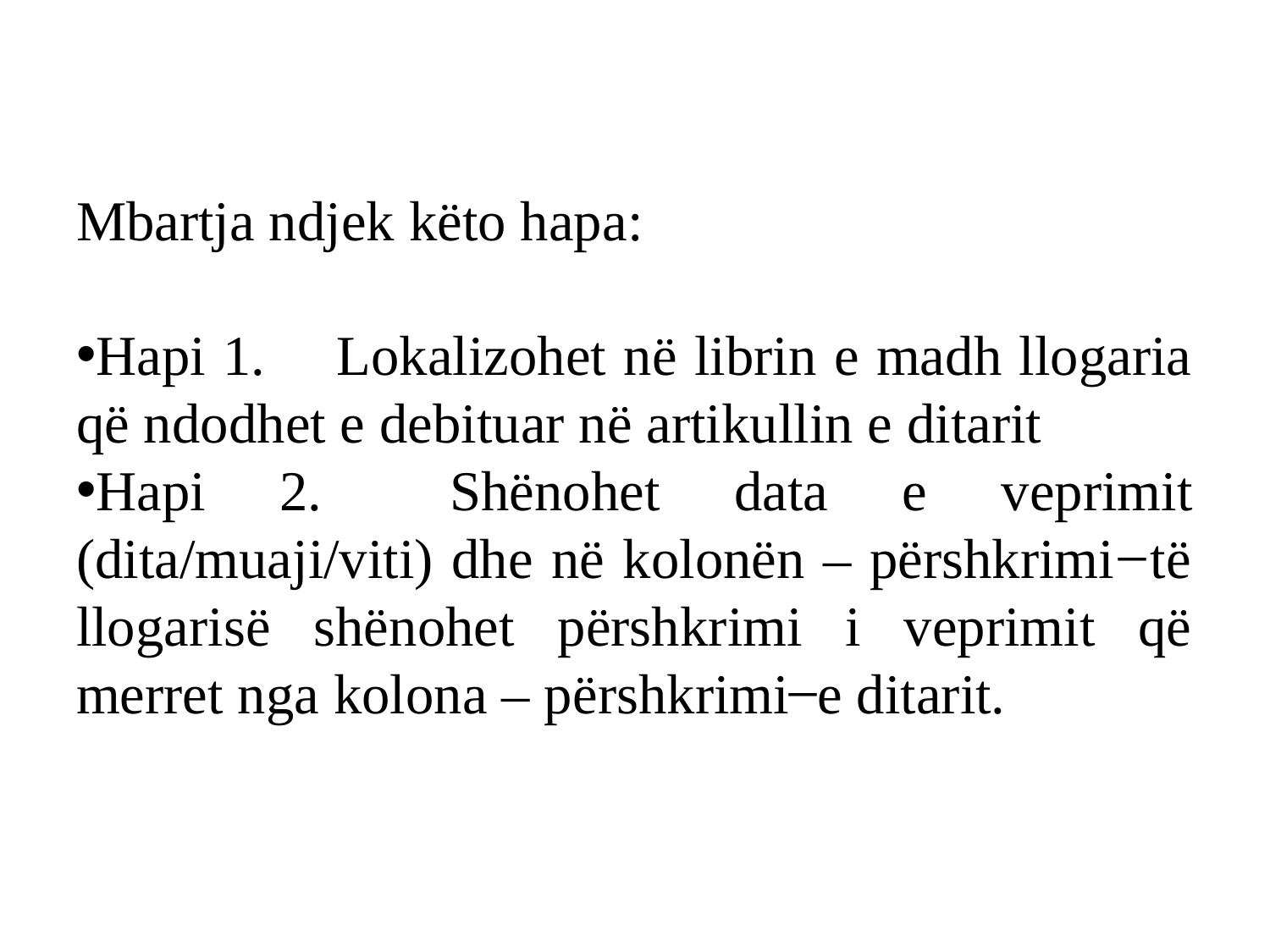

#

Mbartja ndjek këto hapa:

Hapi 1. 	Lokalizohet në librin e madh llogaria që ndodhet e debituar në artikullin e ditarit
Hapi 2. 	Shënohet data e veprimit (dita/muaji/viti) dhe në kolonën – përshkrimi ̶ të llogarisë shënohet përshkrimi i veprimit që merret nga kolona – përshkrimi ̶ e ditarit.